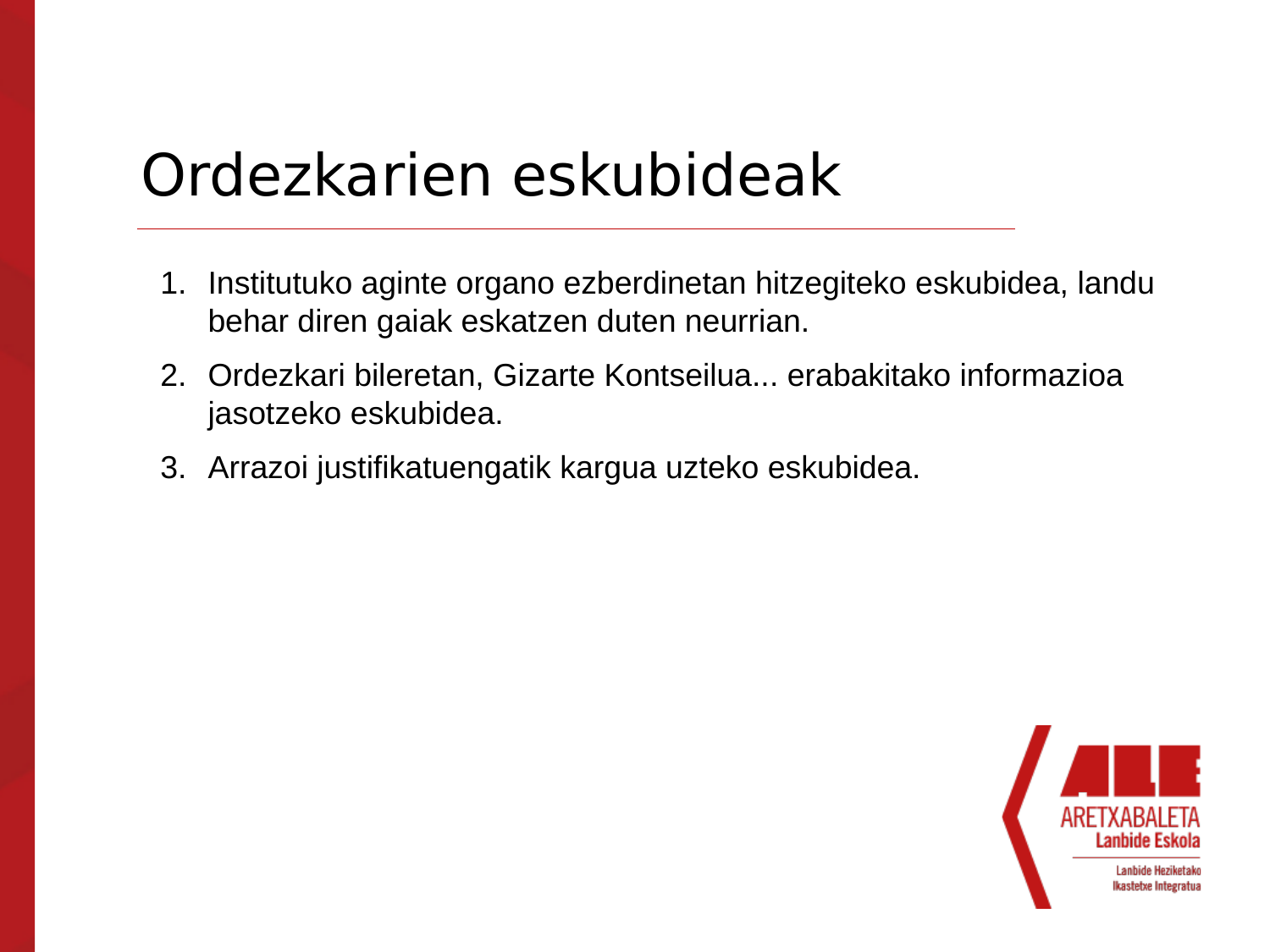

# Ordezkarien eskubideak
Institutuko aginte organo ezberdinetan hitzegiteko eskubidea, landu behar diren gaiak eskatzen duten neurrian.
Ordezkari bileretan, Gizarte Kontseilua... erabakitako informazioa jasotzeko eskubidea.
Arrazoi justifikatuengatik kargua uzteko eskubidea.